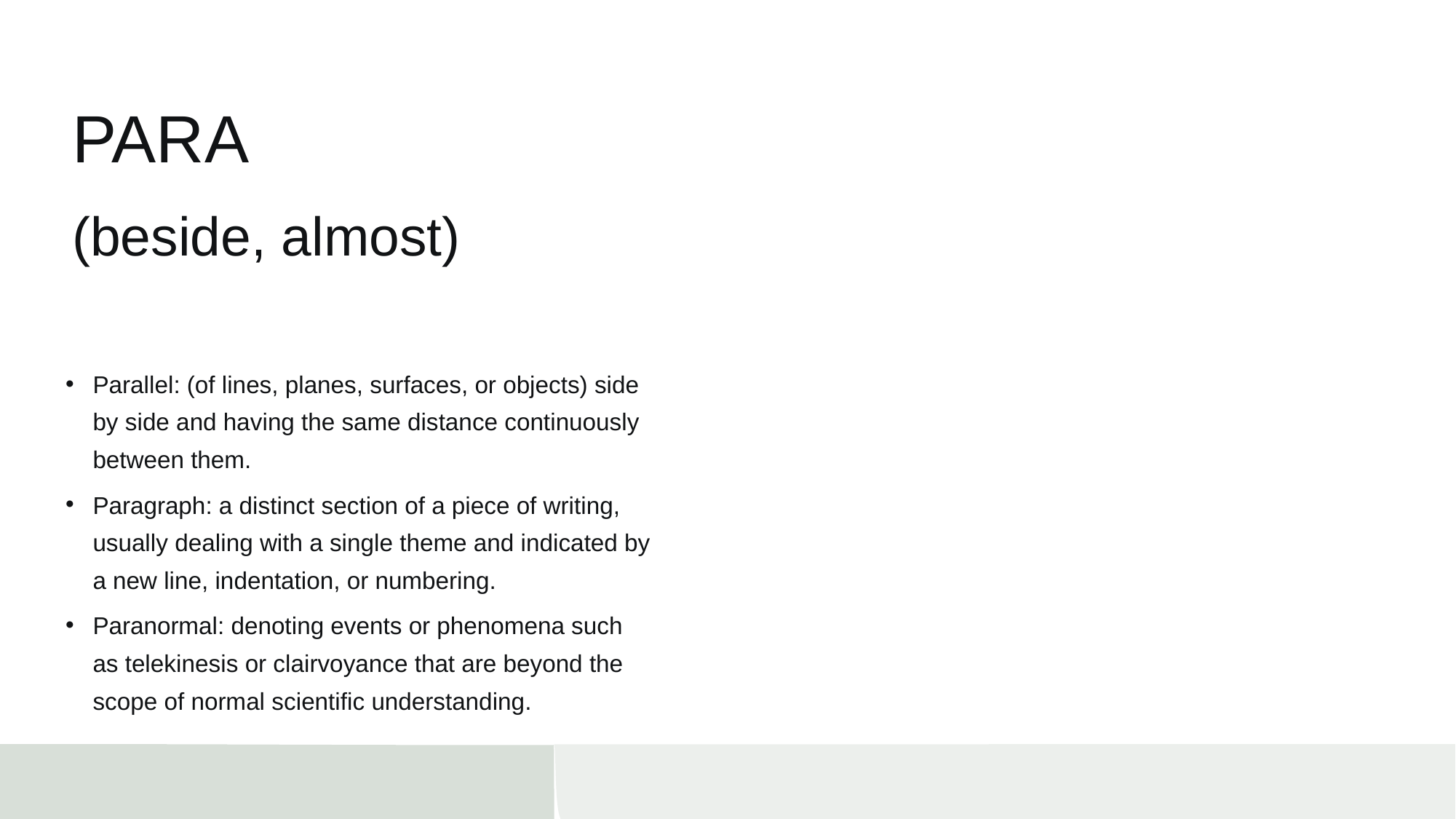

# PARA
(beside, almost)
Parallel: (of lines, planes, surfaces, or objects) side by side and having the same distance continuously between them.
Paragraph: a distinct section of a piece of writing, usually dealing with a single theme and indicated by a new line, indentation, or numbering.
Paranormal: denoting events or phenomena such as telekinesis or clairvoyance that are beyond the scope of normal scientific understanding.